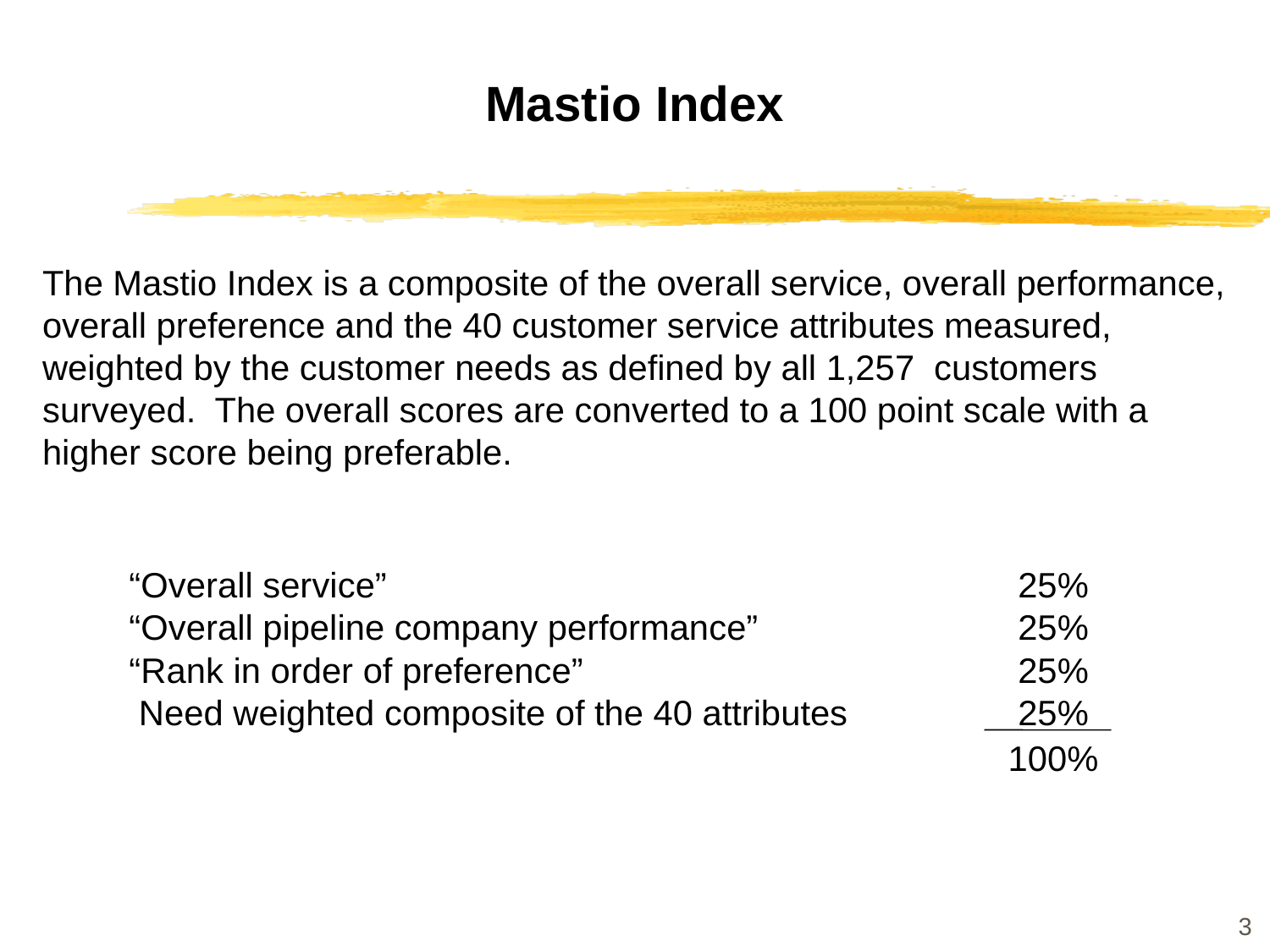

Mastio Index
3
The Mastio Index is a composite of the overall service, overall performance,
overall preference and the 40 customer service attributes measured,
weighted by the customer needs as defined by all 1,257  customers
surveyed.  The overall scores are converted to a 100 point scale with a
higher score being preferable.

“Overall service”					25%
“Overall pipeline company performance”			25%
“Rank in order of preference”				25%
 Need weighted composite of the 40 attributes		25%

100%